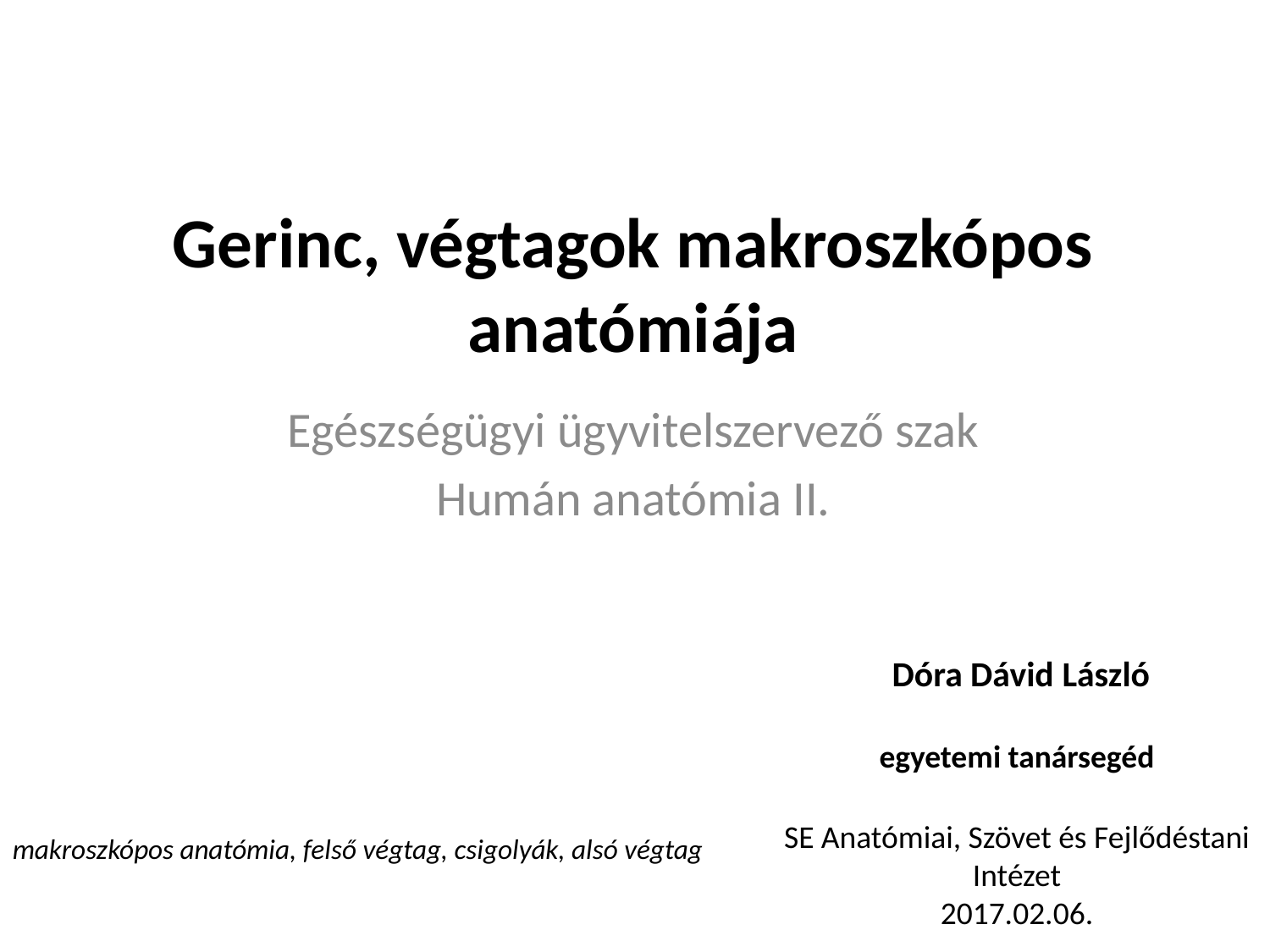

# Gerinc, végtagok makroszkópos anatómiája
Egészségügyi ügyvitelszervező szak
Humán anatómia II.
 Dóra Dávid László

egyetemi tanársegéd

SE Anatómiai, Szövet és Fejlődéstani Intézet
2017.02.06.

makroszkópos anatómia, felső végtag, csigolyák, alsó végtag